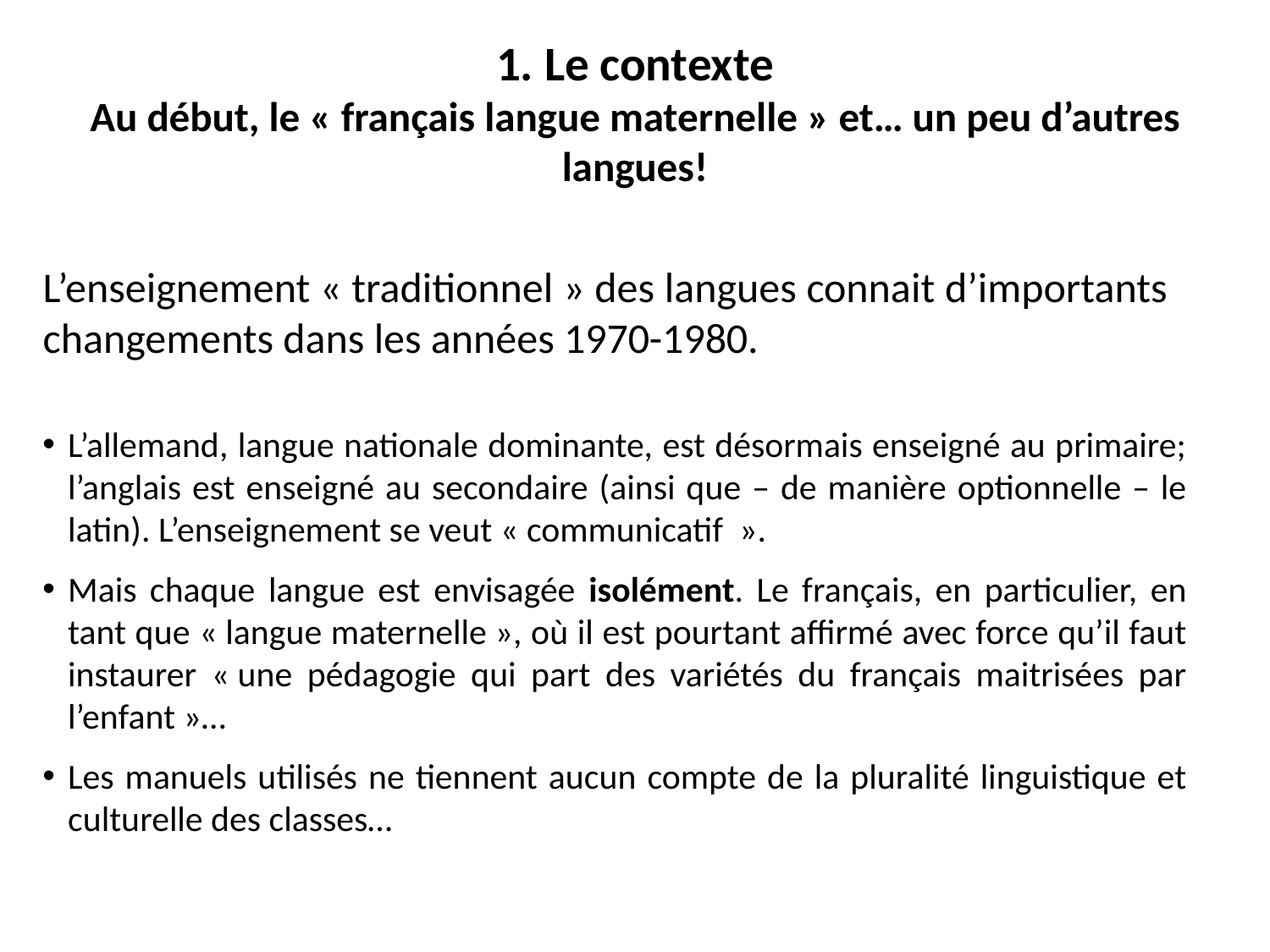

# 1. Le contexte Au début, le « français langue maternelle » et… un peu d’autres langues!
L’enseignement « traditionnel » des langues connait d’importants changements dans les années 1970-1980.
L’allemand, langue nationale dominante, est désormais enseigné au primaire; l’anglais est enseigné au secondaire (ainsi que – de manière optionnelle – le latin). L’enseignement se veut « communicatif  ».
Mais chaque langue est envisagée isolément. Le français, en particulier, en tant que « langue maternelle », où il est pourtant affirmé avec force qu’il faut instaurer « une pédagogie qui part des variétés du français maitrisées par l’enfant »…
Les manuels utilisés ne tiennent aucun compte de la pluralité linguistique et culturelle des classes…